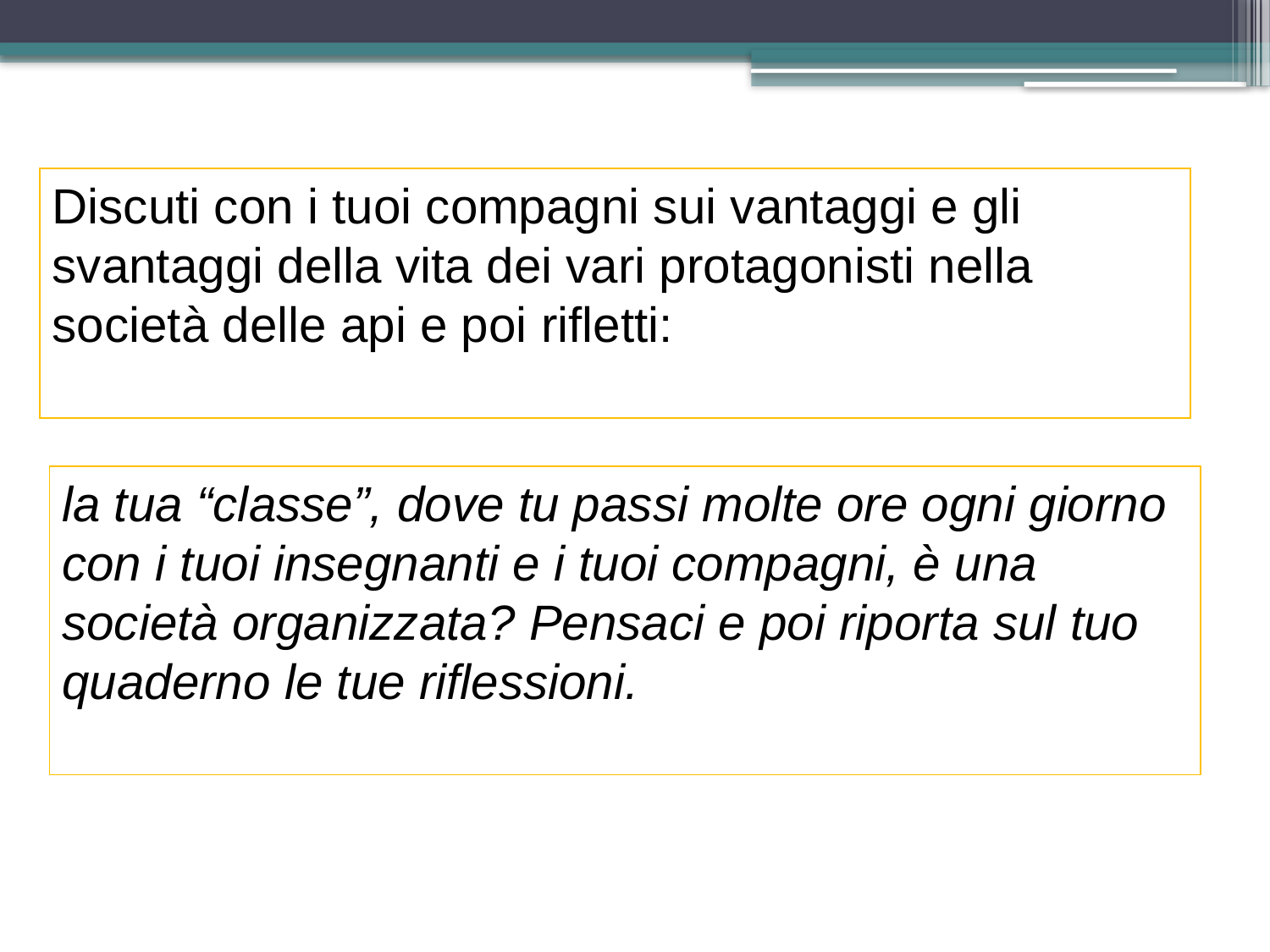

Discuti con i tuoi compagni sui vantaggi e gli svantaggi della vita dei vari protagonisti nella società delle api e poi rifletti:

la tua “classe”, dove tu passi molte ore ogni giorno con i tuoi insegnanti e i tuoi compagni, è una società organizzata? Pensaci e poi riporta sul tuo quaderno le tue riflessioni.